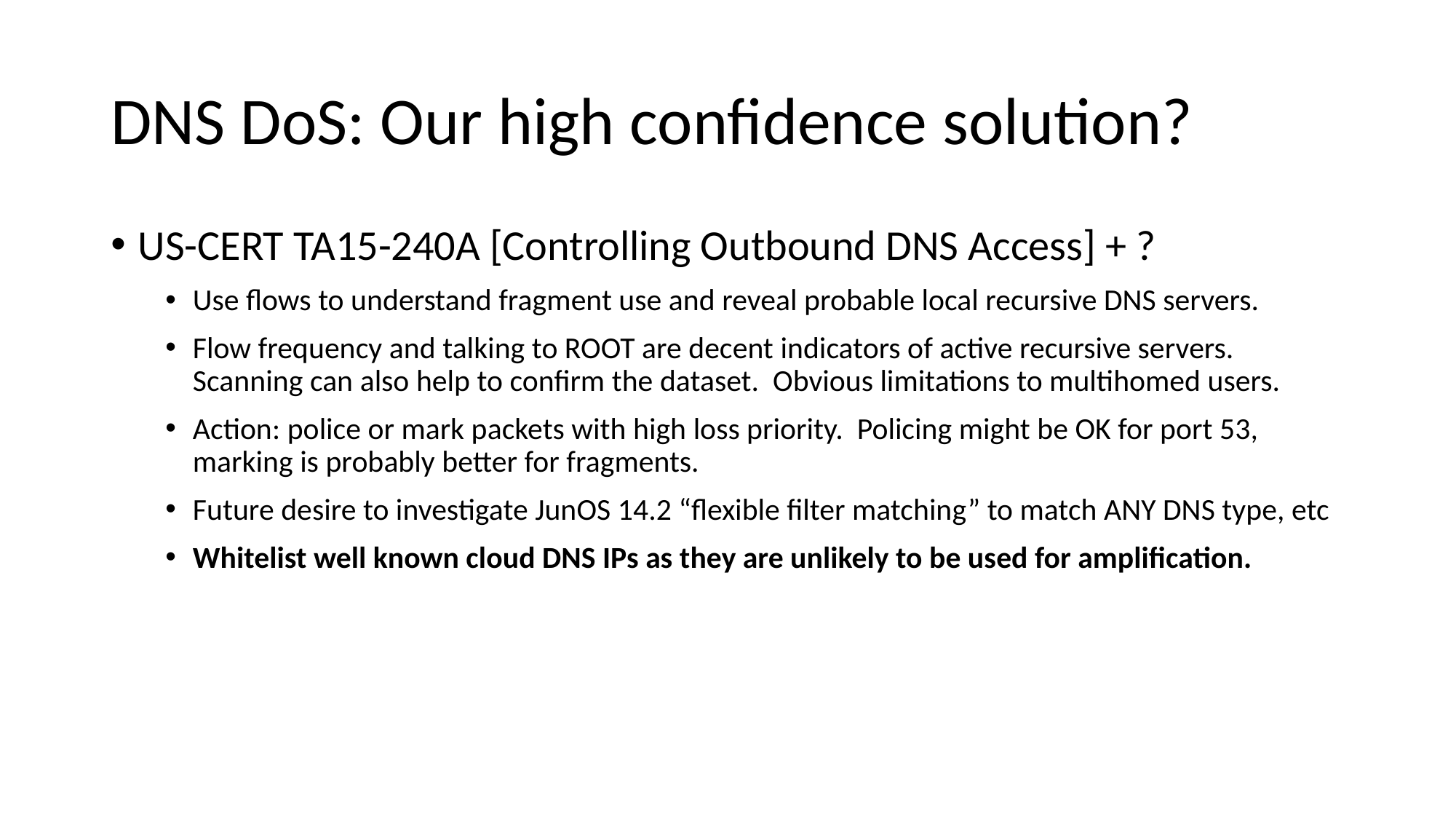

# DNS DoS: Our high confidence solution?
US-CERT TA15-240A [Controlling Outbound DNS Access] + ?
Use flows to understand fragment use and reveal probable local recursive DNS servers.
Flow frequency and talking to ROOT are decent indicators of active recursive servers.  Scanning can also help to confirm the dataset.  Obvious limitations to multihomed users.
Action: police or mark packets with high loss priority.  Policing might be OK for port 53, marking is probably better for fragments.
Future desire to investigate JunOS 14.2 “flexible filter matching” to match ANY DNS type, etc
Whitelist well known cloud DNS IPs as they are unlikely to be used for amplification.